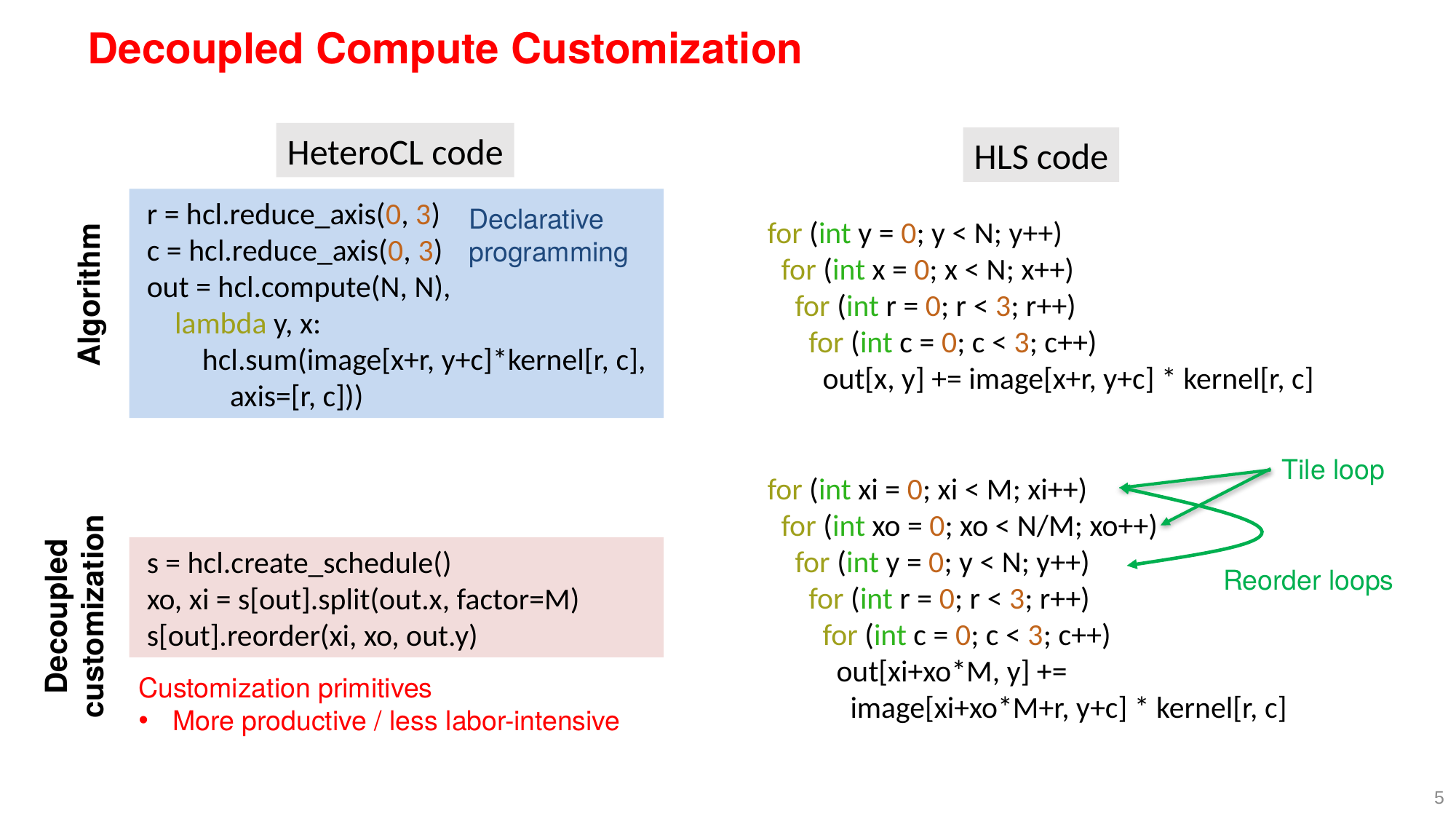

# Decoupled Compute Customization
HeteroCL code
HLS code
 r = hcl.reduce_axis(0, 3)
 c = hcl.reduce_axis(0, 3)
 out = hcl.compute(N, N),
     lambda y, x:
         hcl.sum(image[x+r, y+c]*kernel[r, c],
             axis=[r, c]))
Declarative programming
 for (int y = 0; y < N; y++)
   for (int x = 0; x < N; x++)
     for (int r = 0; r < 3; r++)
       for (int c = 0; c < 3; c++)
         out[x, y] += image[x+r, y+c] * kernel[r, c]
Algorithm
Tile loop
 for (int xi = 0; xi < M; xi++)
   for (int xo = 0; xo < N/M; xo++)
     for (int y = 0; y < N; y++)
       for (int r = 0; r < 3; r++)
         for (int c = 0; c < 3; c++)
           out[xi+xo*M, y] +=
             image[xi+xo*M+r, y+c] * kernel[r, c]

Reorder loops
 s = hcl.create_schedule()
 xo, xi = s[out].split(out.x, factor=M)
 s[out].reorder(xi, xo, out.y)
Decoupled customization
Customization primitives
More productive / less labor-intensive
5